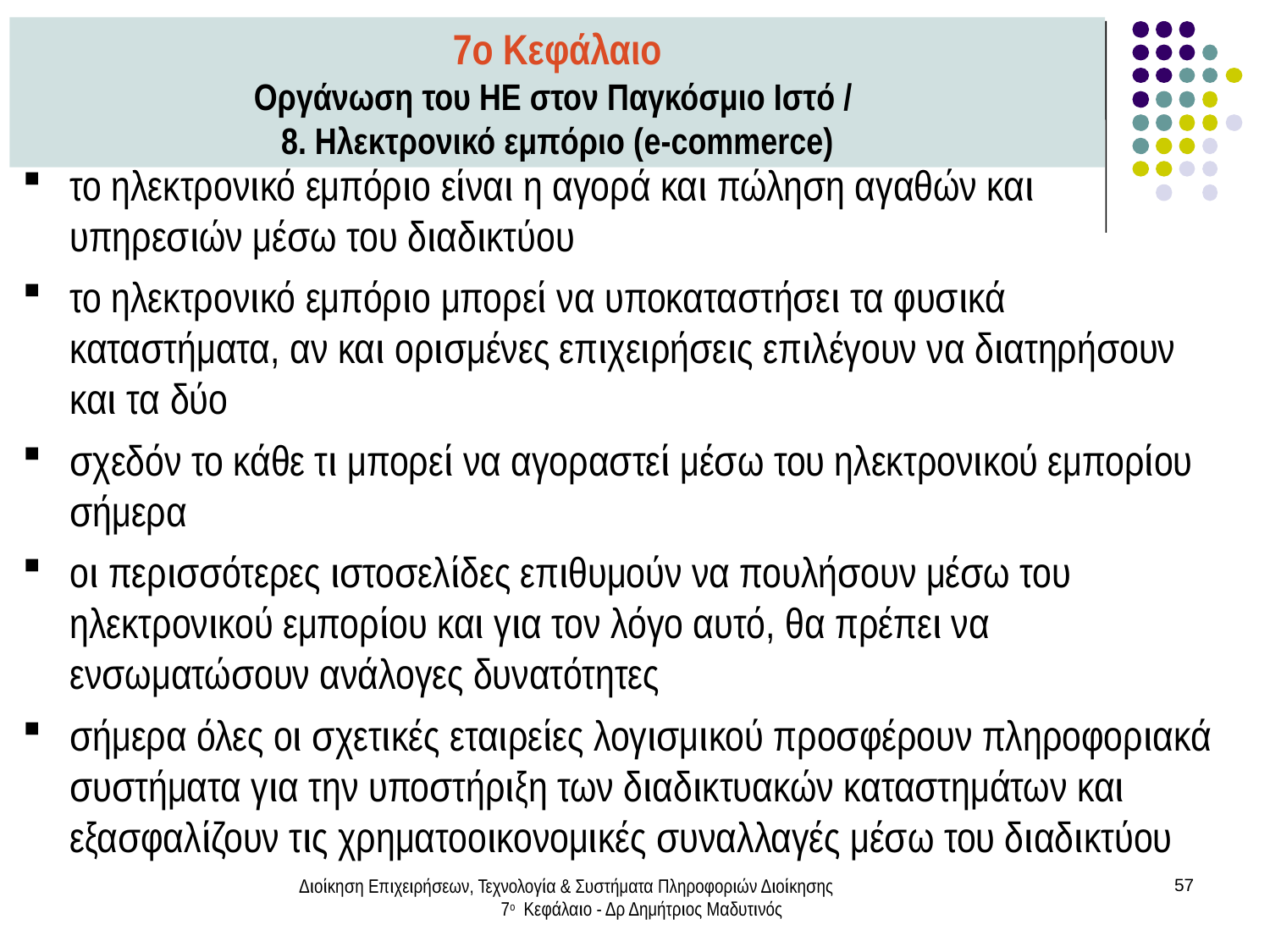

7ο Κεφάλαιο
Οργάνωση του ΗΕ στον Παγκόσμιο Ιστό /
8. Ηλεκτρονικό εμπόριο (e-commerce)
το ηλεκτρονικό εμπόριο είναι η αγορά και πώληση αγαθών και υπηρεσιών μέσω του διαδικτύου
το ηλεκτρονικό εμπόριο μπορεί να υποκαταστήσει τα φυσικά καταστήματα, αν και ορισμένες επιχειρήσεις επιλέγουν να διατηρήσουν και τα δύο
σχεδόν το κάθε τι μπορεί να αγοραστεί μέσω του ηλεκτρονικού εμπορίου σήμερα
οι περισσότερες ιστοσελίδες επιθυμούν να πουλήσουν μέσω του ηλεκτρονικού εμπορίου και για τον λόγο αυτό, θα πρέπει να ενσωματώσουν ανάλογες δυνατότητες
σήμερα όλες οι σχετικές εταιρείες λογισμικού προσφέρουν πληροφοριακά συστήματα για την υποστήριξη των διαδικτυακών καταστημάτων και εξασφαλίζουν τις χρηματοοικονομικές συναλλαγές μέσω του διαδικτύου
Διοίκηση Επιχειρήσεων, Τεχνολογία & Συστήματα Πληροφοριών Διοίκησης                                   7ο  Κεφάλαιο - Δρ Δημήτριος Μαδυτινός
57